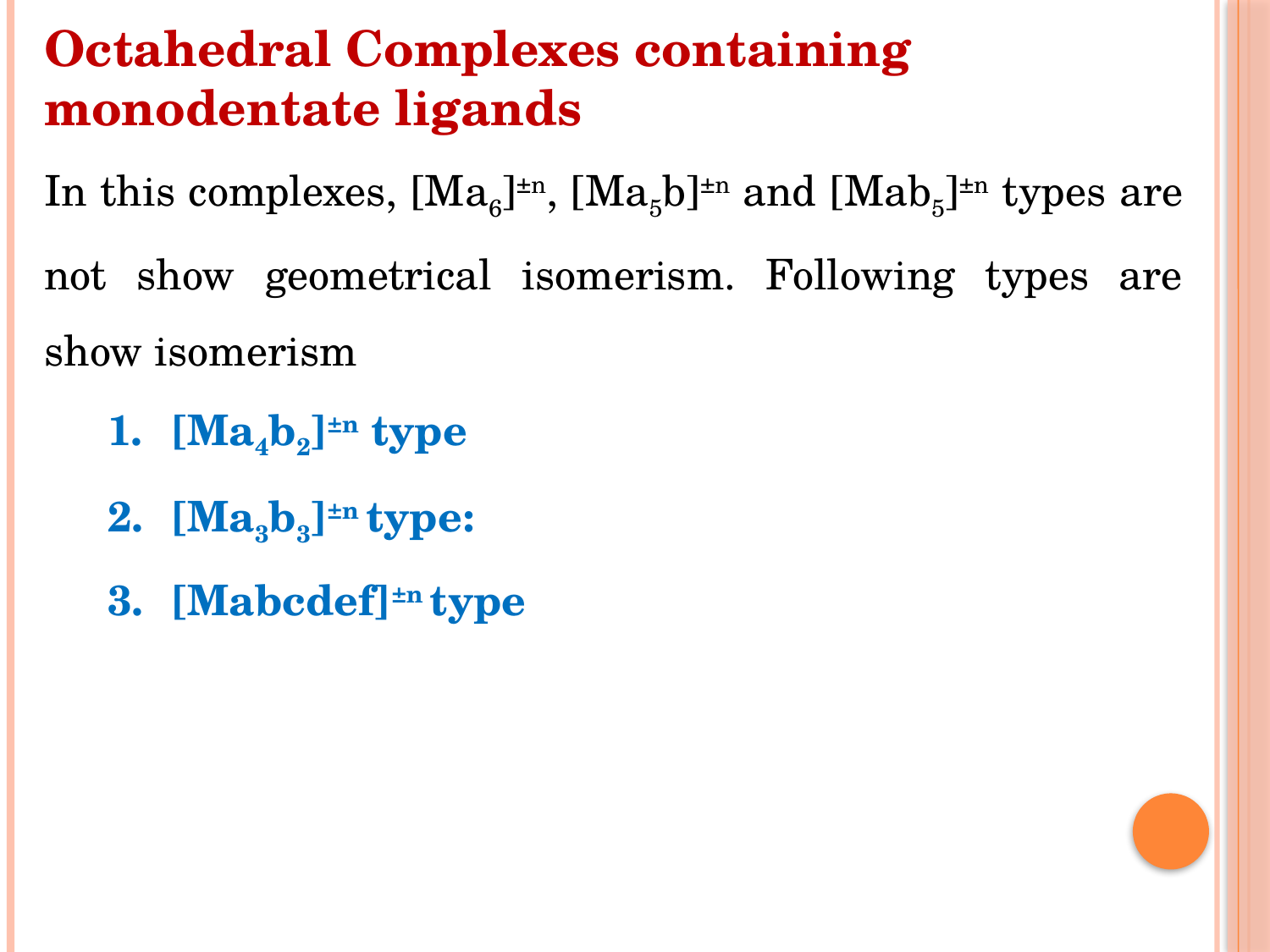

Octahedral Complexes containing monodentate ligands
In this complexes, [Ma6]±n, [Ma5b]±n and [Mab5]±n types are not show geometrical isomerism. Following types are show isomerism
[Ma4b2]±n type
[Ma3b3]±n type:
[Mabcdef]±n type